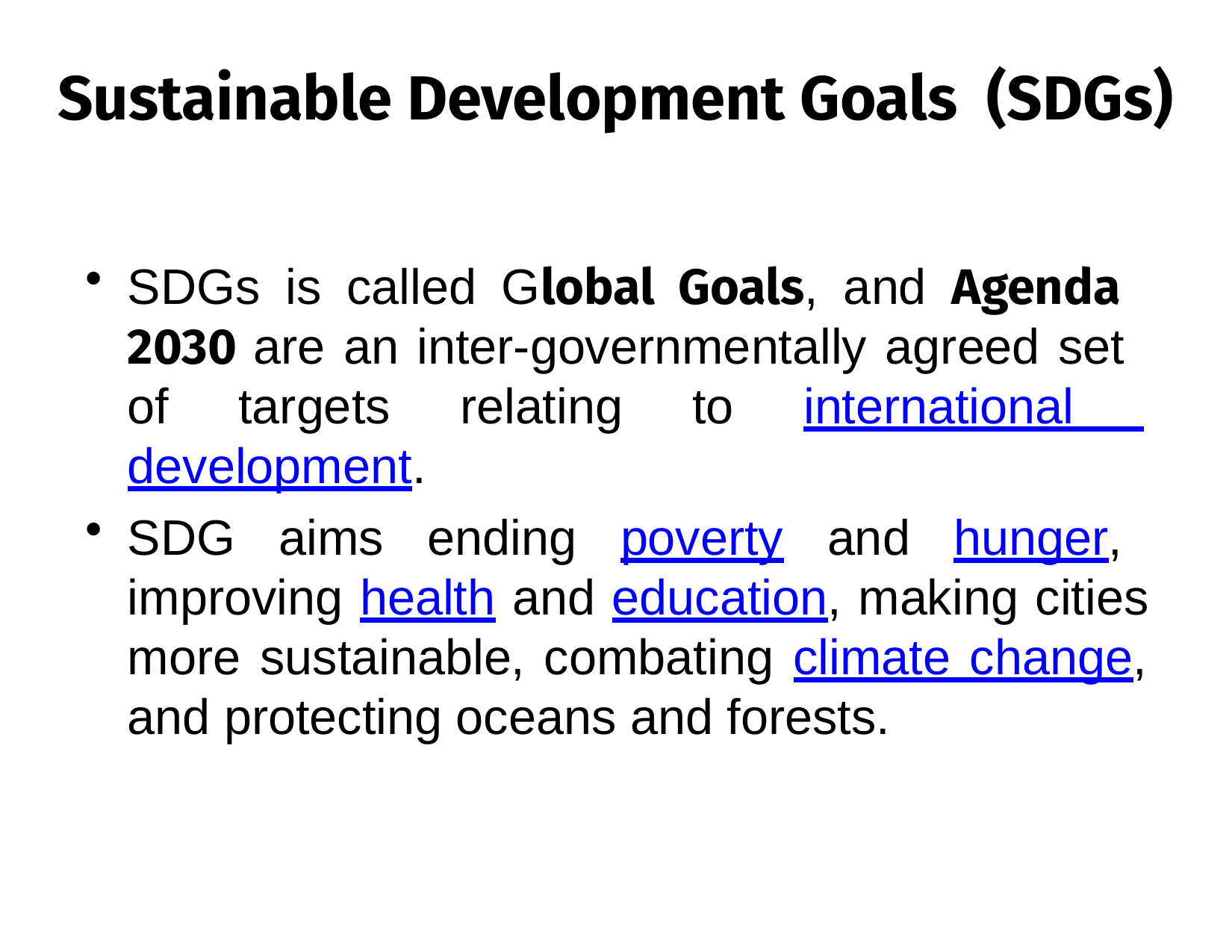

# Sustainable Development Goals  (SDGs)
SDGs is called Global Goals, and Agenda  2030 are an inter-governmentally agreed set  of targets relating to international  development.
SDG aims ending poverty and hunger,  improving health and education, making cities  more sustainable, combating climate change,  and protecting oceans and forests.